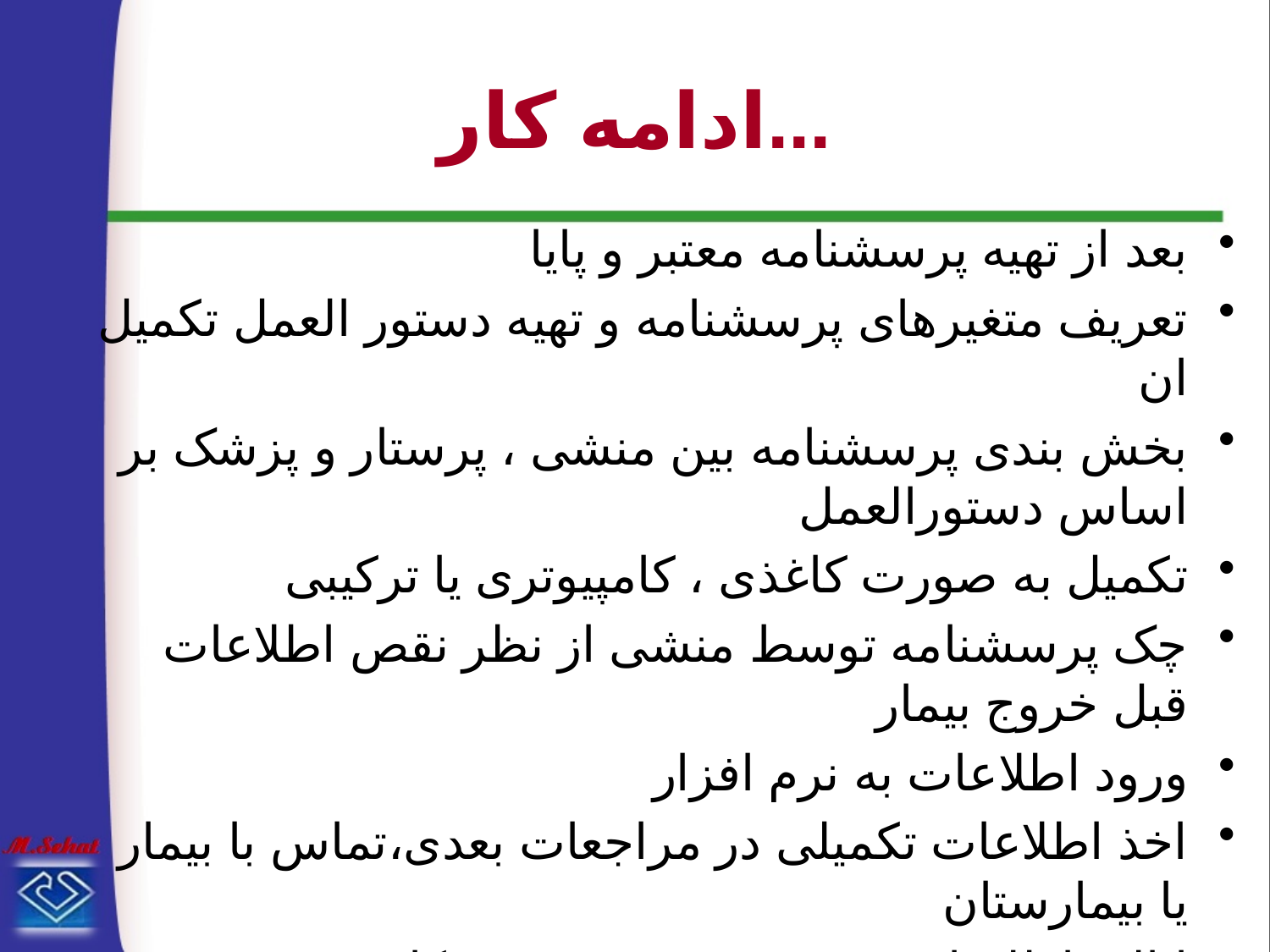

# ادامه کار...
بعد از تهیه پرسشنامه معتبر و پایا
تعریف متغیرهای پرسشنامه و تهیه دستور العمل تکمیل ان
بخش بندی پرسشنامه بین منشی ، پرستار و پزشک بر اساس دستورالعمل
تکمیل به صورت کاغذی ،‌ کامپیوتری یا ترکیبی
چک پرسشنامه توسط منشی از نظر نقص اطلاعات قبل خروج بیمار
ورود اطلاعات به نرم افزار
اخذ اطلاعات تکمیلی در مراجعات بعدی،‌تماس با بیمار یا بیمارستان
انالیز اطلاعات در صورت حجم نمونه کافی
انالیز تایم سری برای مراجعات مکرر بیمار به مطب
انالیز بقا در ارزیابی زمان تا بهبودی یا مرگ یا عارضه